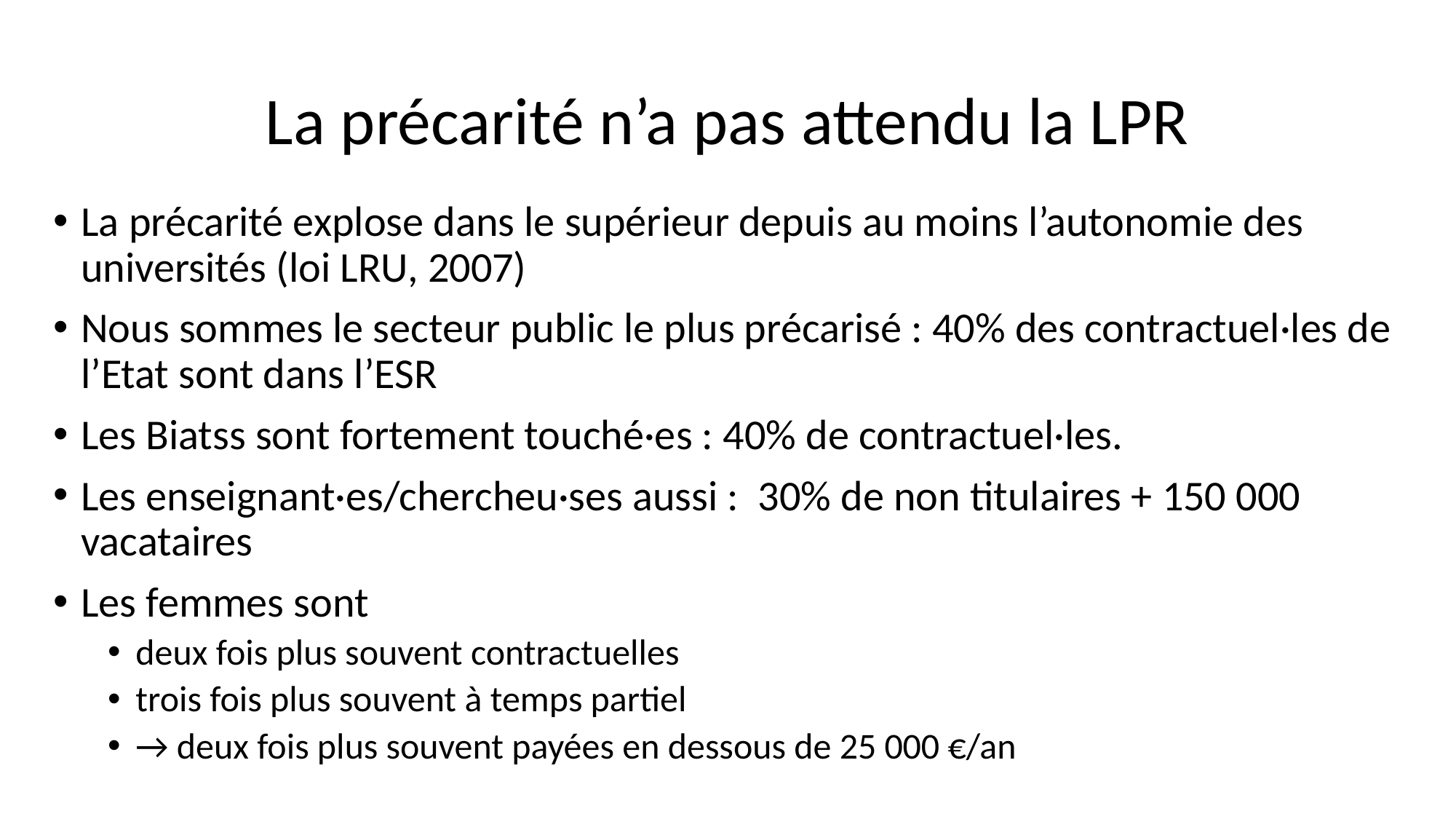

# La précarité n’a pas attendu la LPR
La précarité explose dans le supérieur depuis au moins l’autonomie des universités (loi LRU, 2007)
Nous sommes le secteur public le plus précarisé : 40% des contractuel·les de l’Etat sont dans l’ESR
Les Biatss sont fortement touché·es : 40% de contractuel·les.
Les enseignant·es/chercheu·ses aussi :  30% de non titulaires + 150 000 vacataires
Les femmes sont
deux fois plus souvent contractuelles
trois fois plus souvent à temps partiel
→ deux fois plus souvent payées en dessous de 25 000 €/an